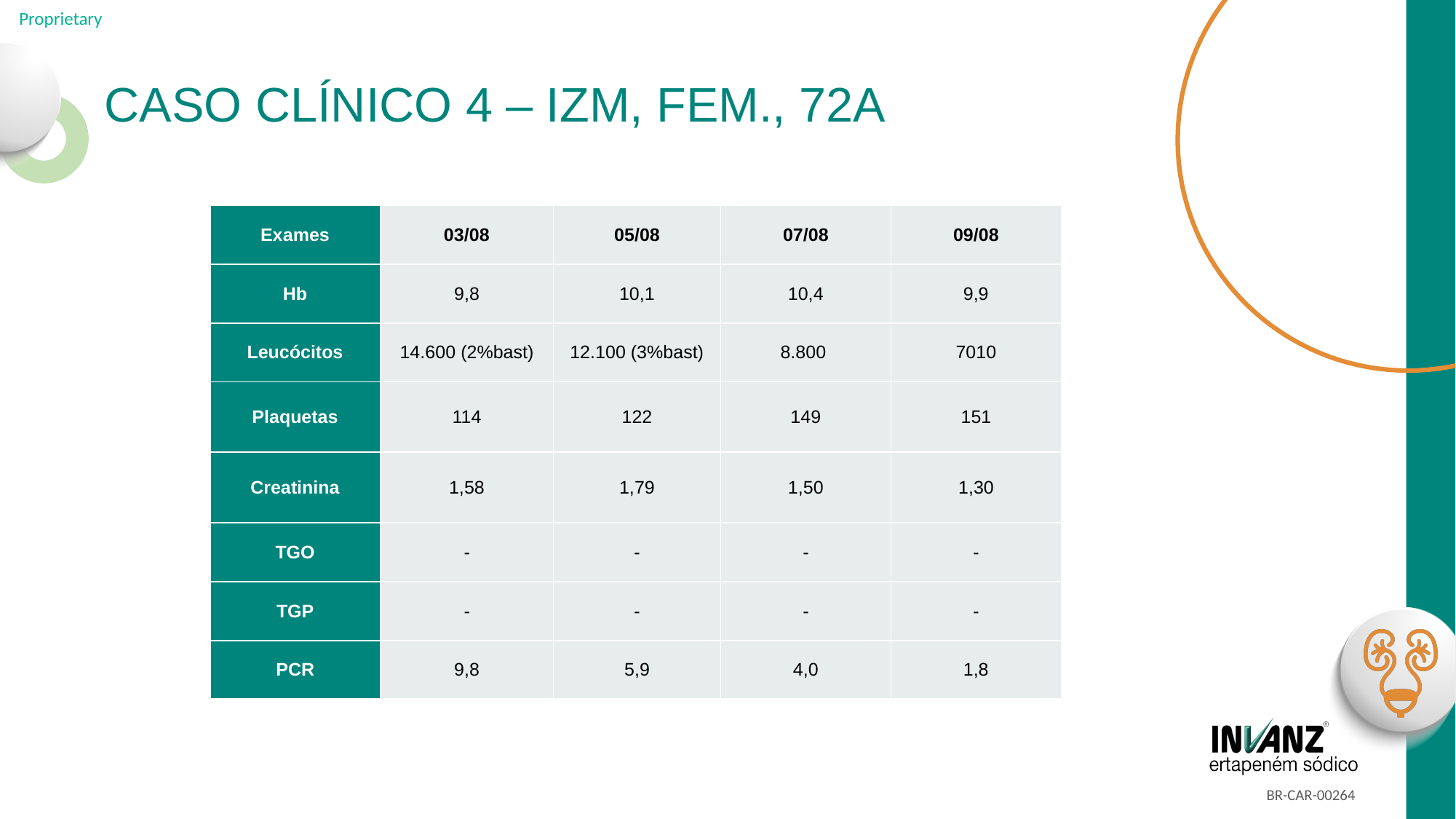

# CASO CLÍNICO 4 – IZM, FEM., 72A
| Exames | 03/08 | 05/08 | 07/08 | 09/08 |
| --- | --- | --- | --- | --- |
| Hb | 9,8 | 10,1 | 10,4 | 9,9 |
| Leucócitos | 14.600 (2%bast) | 12.100 (3%bast) | 8.800 | 7010 |
| Plaquetas | 114 | 122 | 149 | 151 |
| Creatinina | 1,58 | 1,79 | 1,50 | 1,30 |
| TGO | - | - | - | - |
| TGP | - | - | - | - |
| PCR | 9,8 | 5,9 | 4,0 | 1,8 |